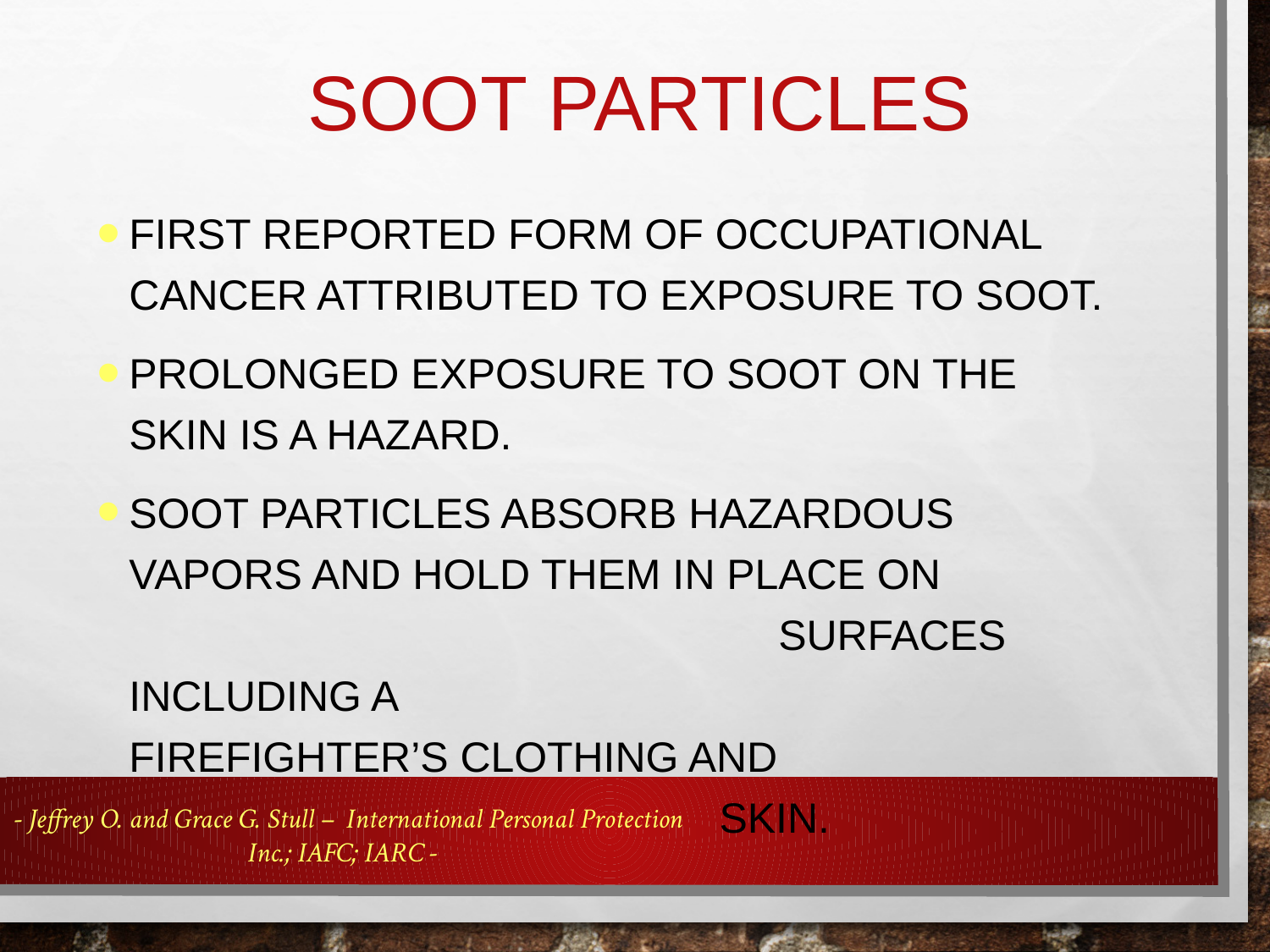

# Soot Particles
First reported form of occupational cancer attributed to exposure to soot.
Prolonged exposure to soot on the skin is a hazard.
Soot particles absorb hazardous vapors and hold them in place on                                                                      surfaces including a                                                           firefighter’s clothing and                                                                              skin.

- Jeffrey O. and Grace G. Stull –  International Personal Protection Inc.; IAFC; IARC -